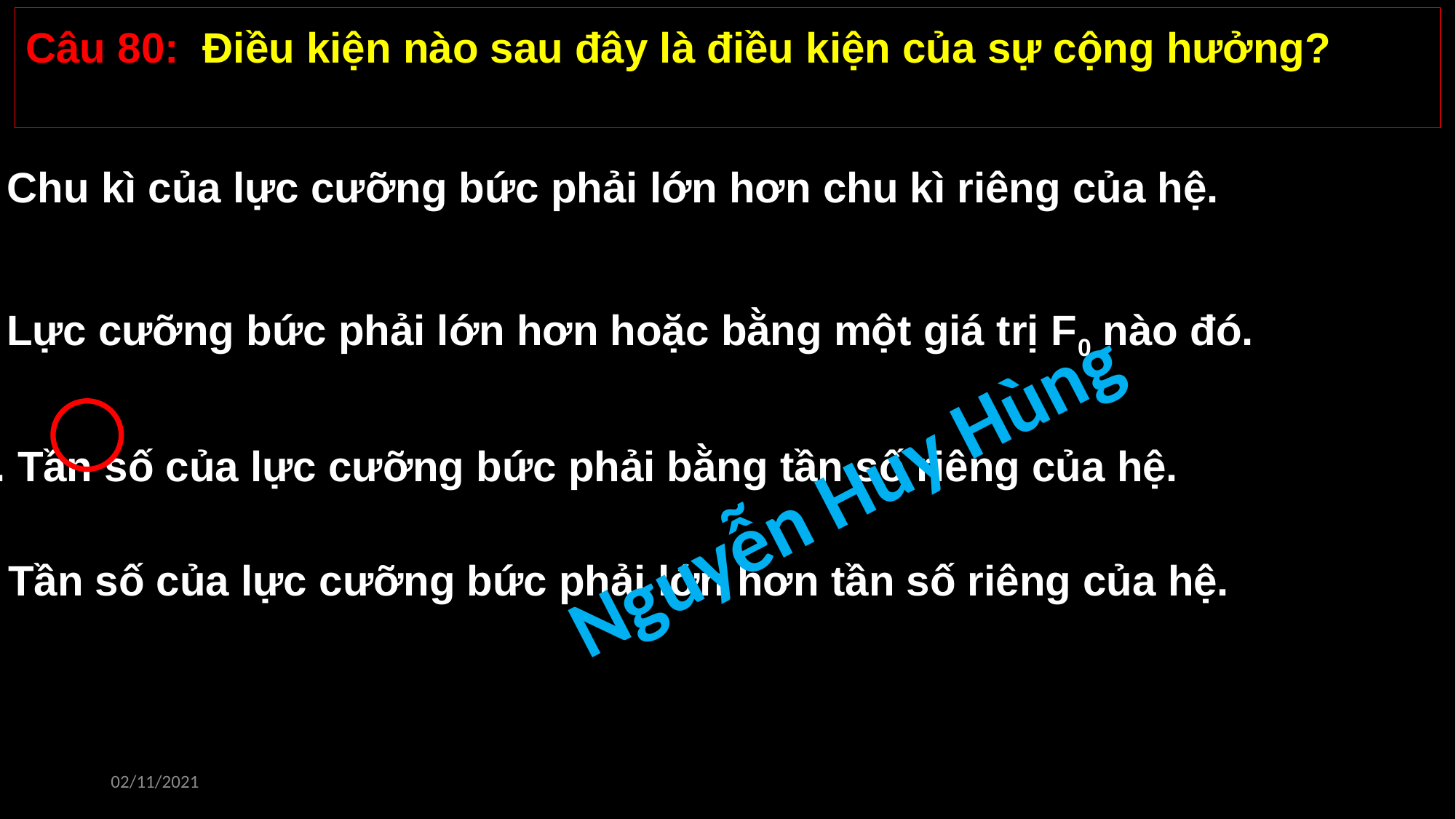

Câu 80:  Điều kiện nào sau đây là điều kiện của sự cộng hưởng?

A. Chu kì của lực cưỡng bức phải lớn hơn chu kì riêng của hệ.

B. Lực cưỡng bức phải lớn hơn hoặc bằng một giá trị F0 nào đó.

C. Tần số của lực cưỡng bức phải bằng tần số riêng của hệ.

Nguyễn Huy Hùng
D. Tần số của lực cưỡng bức phải lớn hơn tần số riêng của hệ.
02/11/2021
GV: Nguyễn Huy Hùng-sđt: 0977061160
80